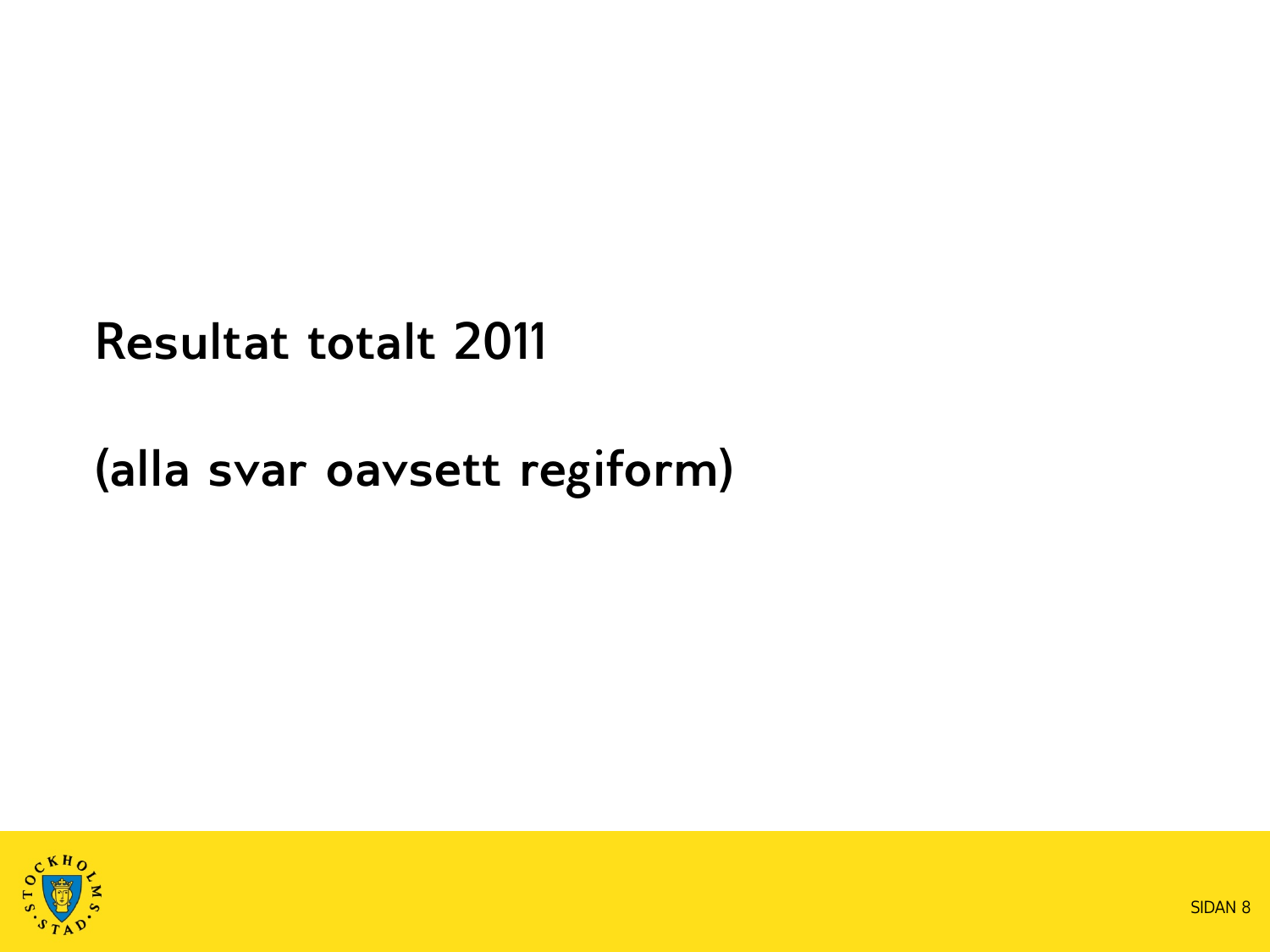

# Resultat totalt 2011 (alla svar oavsett regiform)
SIDAN 8